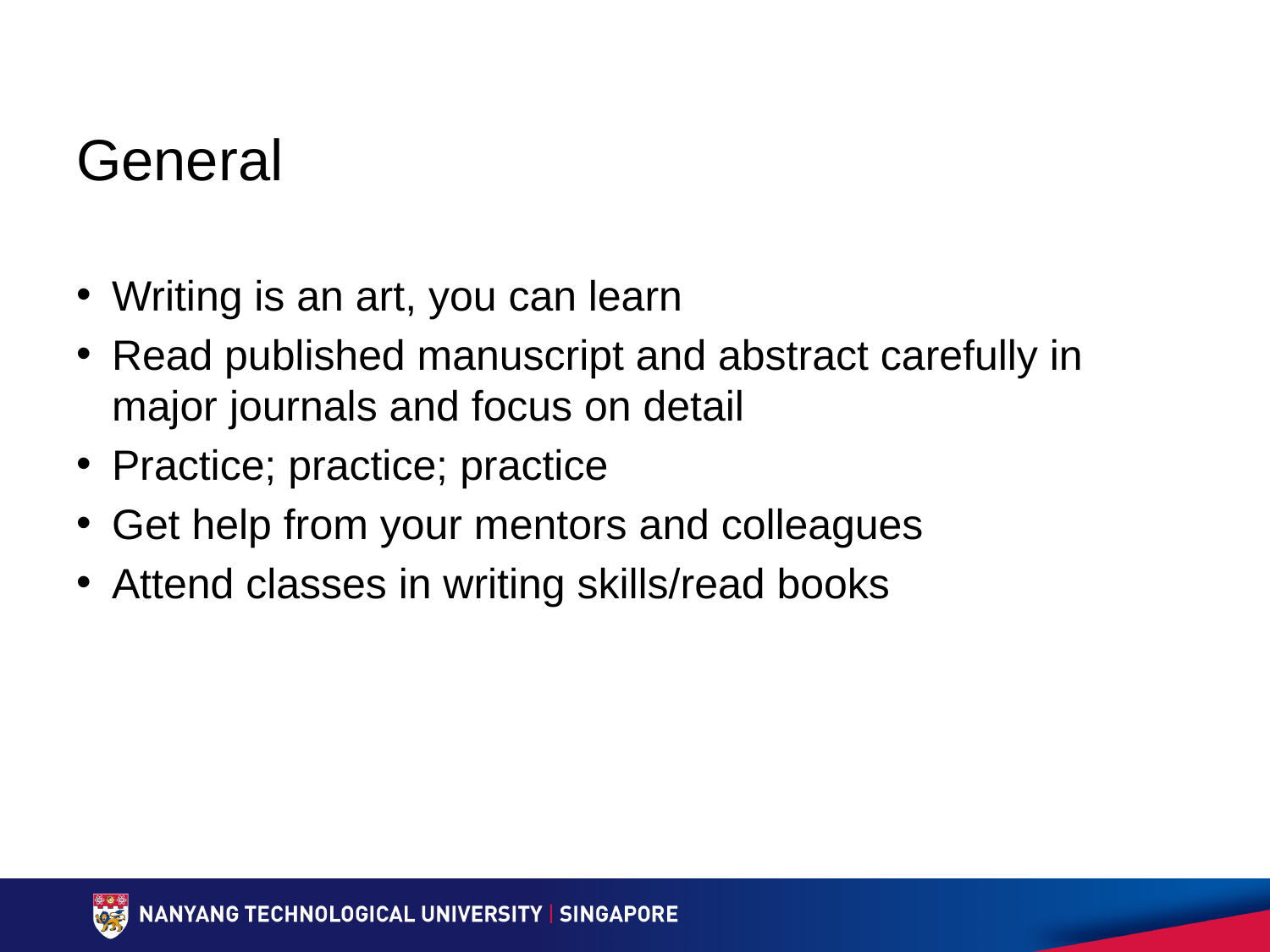

# General
Writing is an art, you can learn
Read published manuscript and abstract carefully in major journals and focus on detail
Practice; practice; practice
Get help from your mentors and colleagues
Attend classes in writing skills/read books